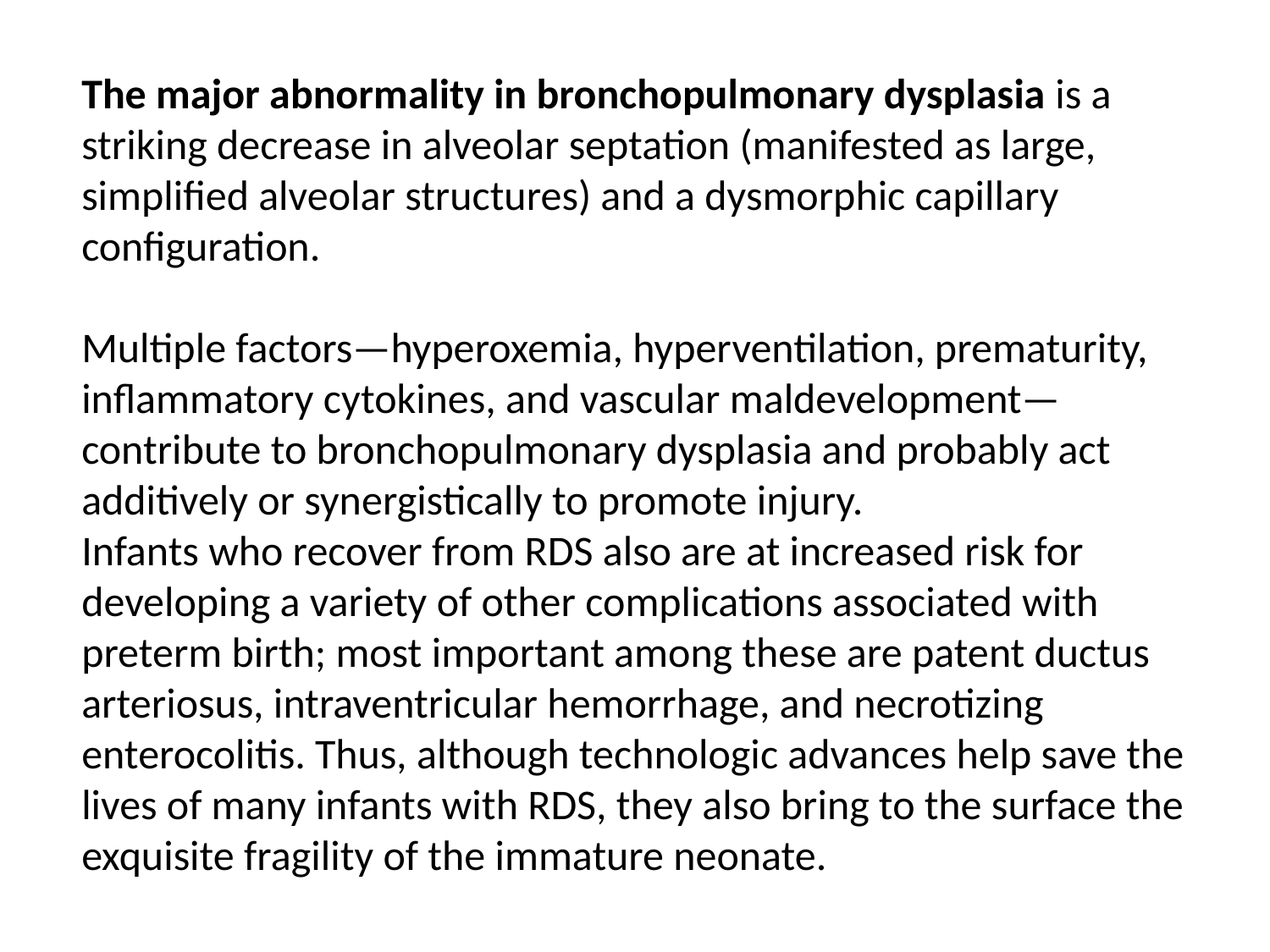

The major abnormality in bronchopulmonary dysplasia is a striking decrease in alveolar septation (manifested as large, simplified alveolar structures) and a dysmorphic capillary configuration.

Multiple factors—hyperoxemia, hyperventilation, prematurity, inflammatory cytokines, and vascular maldevelopment—contribute to bronchopulmonary dysplasia and probably act additively or synergistically to promote injury.
Infants who recover from RDS also are at increased risk for developing a variety of other complications associated with preterm birth; most important among these are patent ductus arteriosus, intraventricular hemorrhage, and necrotizing enterocolitis. Thus, although technologic advances help save the lives of many infants with RDS, they also bring to the surface the exquisite fragility of the immature neonate.